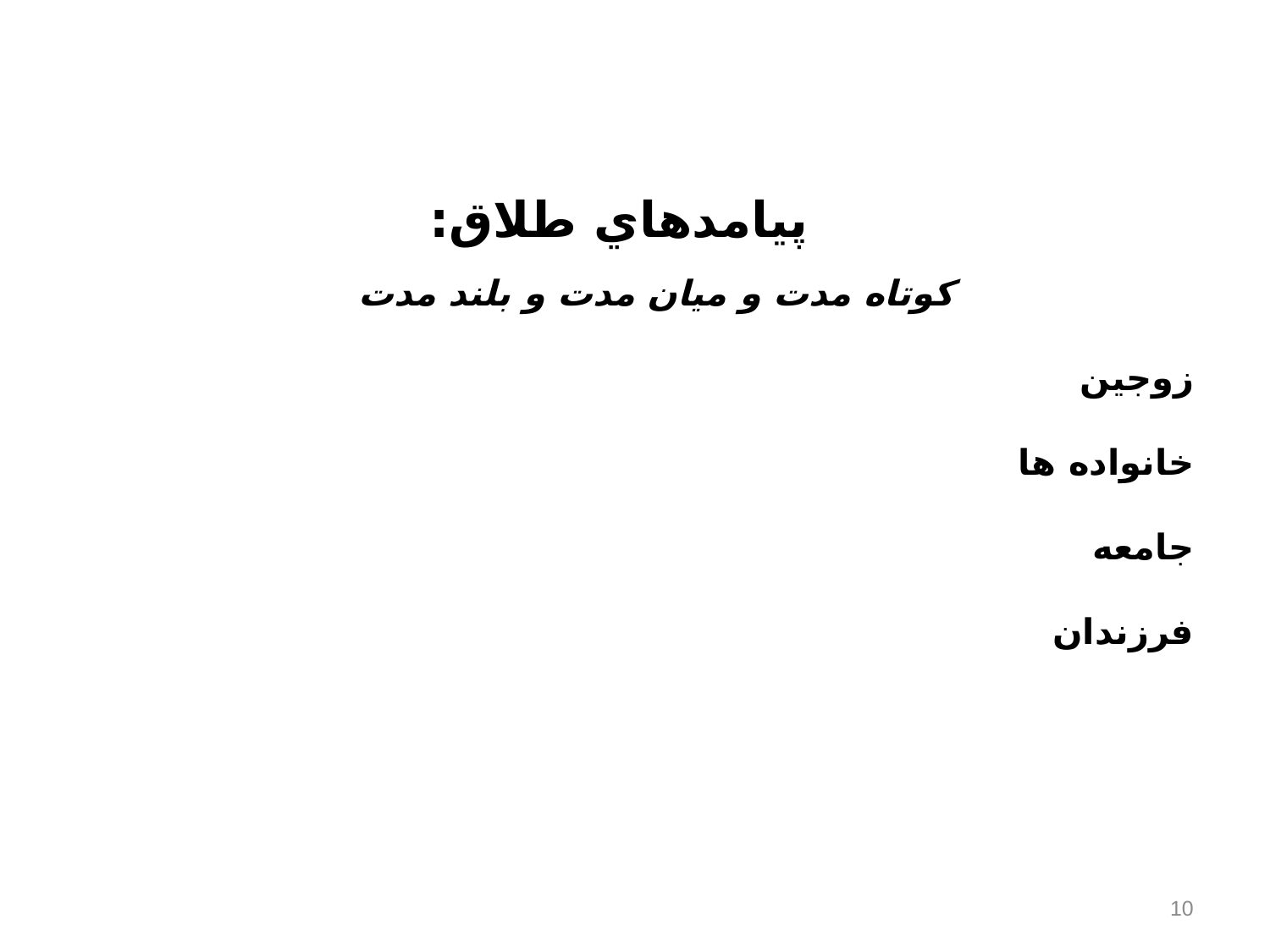

پيامدهاي طلاق:

كوتاه مدت و ميان مدت و بلند مدت
زوجين
خانواده ها
جامعه
فرزندان

10